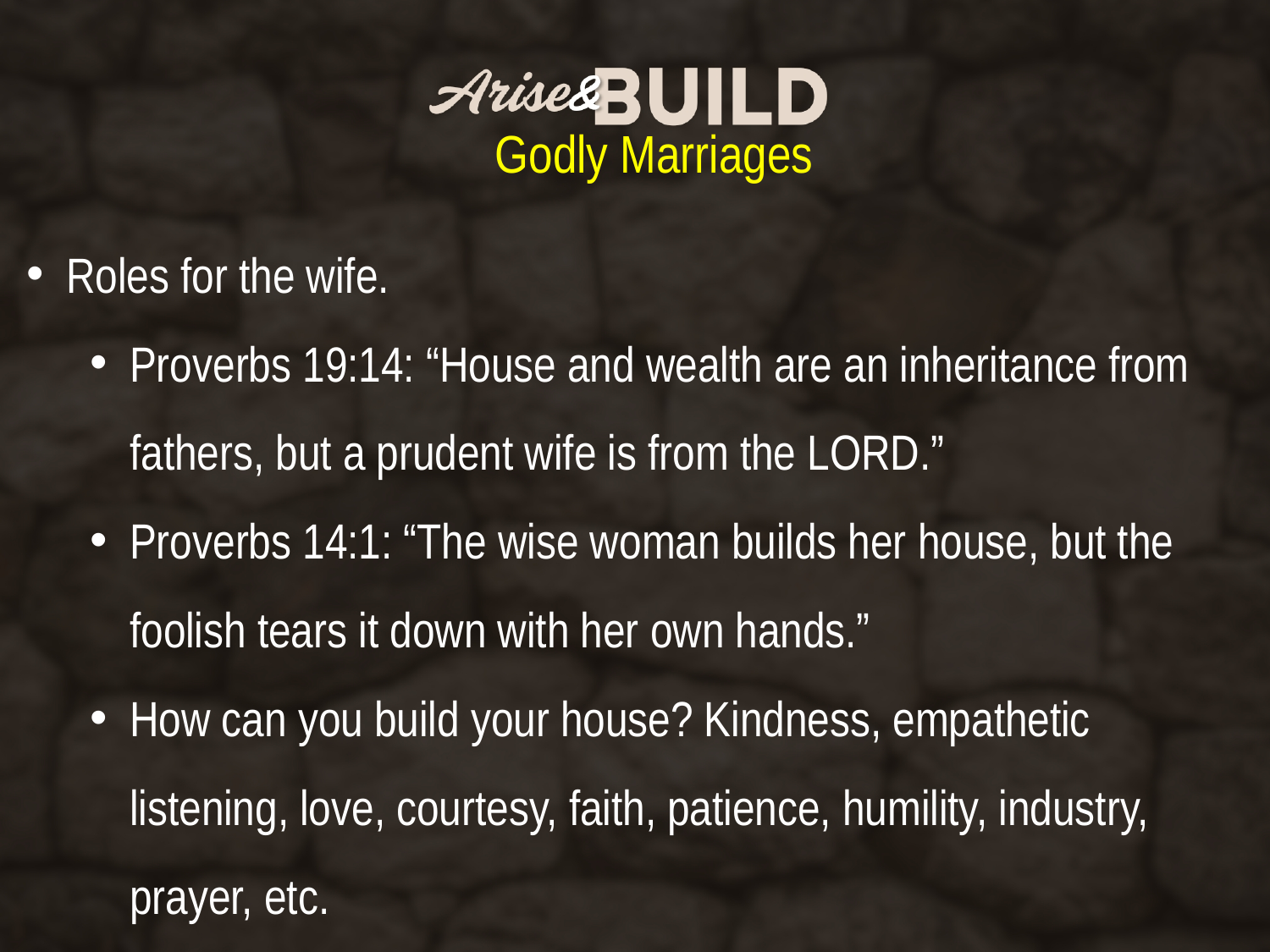

Godly Marriages
Roles for the wife.
Proverbs 19:14: “House and wealth are an inheritance from fathers, but a prudent wife is from the LORD.”
Proverbs 14:1: “The wise woman builds her house, but the foolish tears it down with her own hands.”
How can you build your house? Kindness, empathetic listening, love, courtesy, faith, patience, humility, industry, prayer, etc.